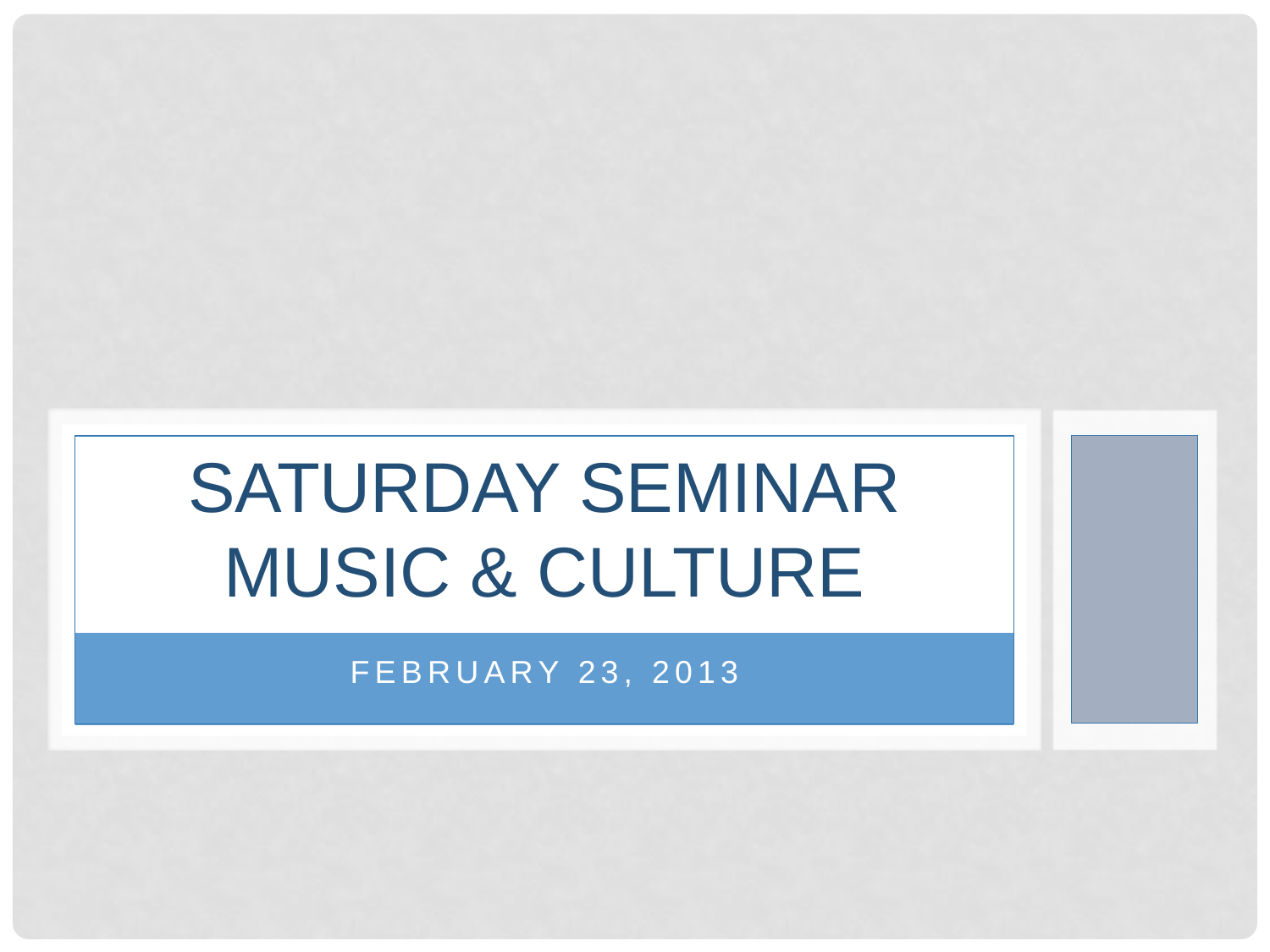

# Saturday Seminar Music & Culture
February 23, 2013